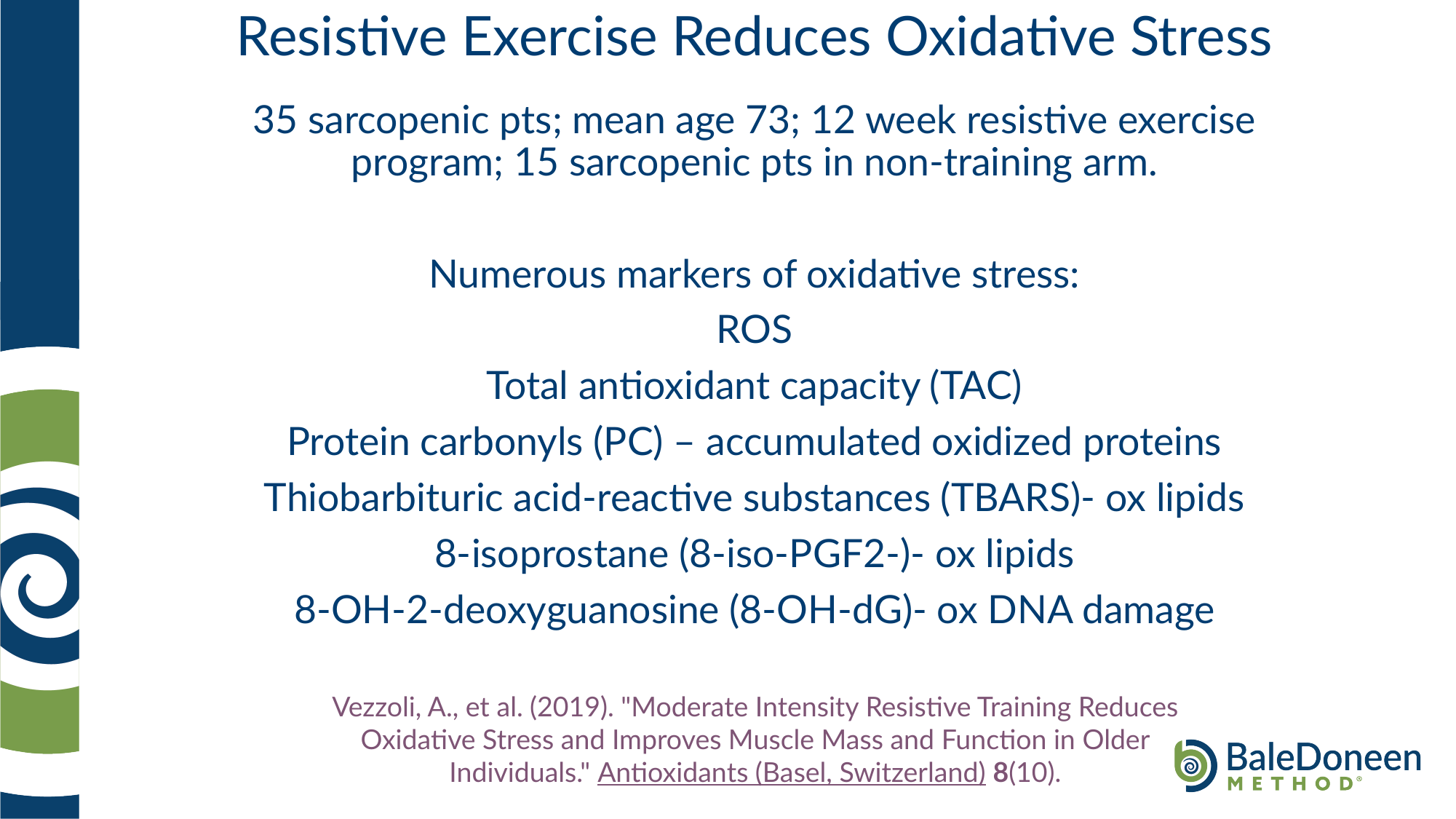

# Resistive Exercise Reduces Oxidative Stress
35 sarcopenic pts; mean age 73; 12 week resistive exercise program; 15 sarcopenic pts in non-training arm.

Numerous markers of oxidative stress:
ROS
Total antioxidant capacity (TAC)
Protein carbonyls (PC) – accumulated oxidized proteins
Thiobarbituric acid-reactive substances (TBARS)- ox lipids
8-isoprostane (8-iso-PGF2-)- ox lipids
8-OH-2-deoxyguanosine (8-OH-dG)- ox DNA damage

Vezzoli, A., et al. (2019). "Moderate Intensity Resistive Training Reduces Oxidative Stress and Improves Muscle Mass and Function in Older Individuals." Antioxidants (Basel, Switzerland) 8(10).